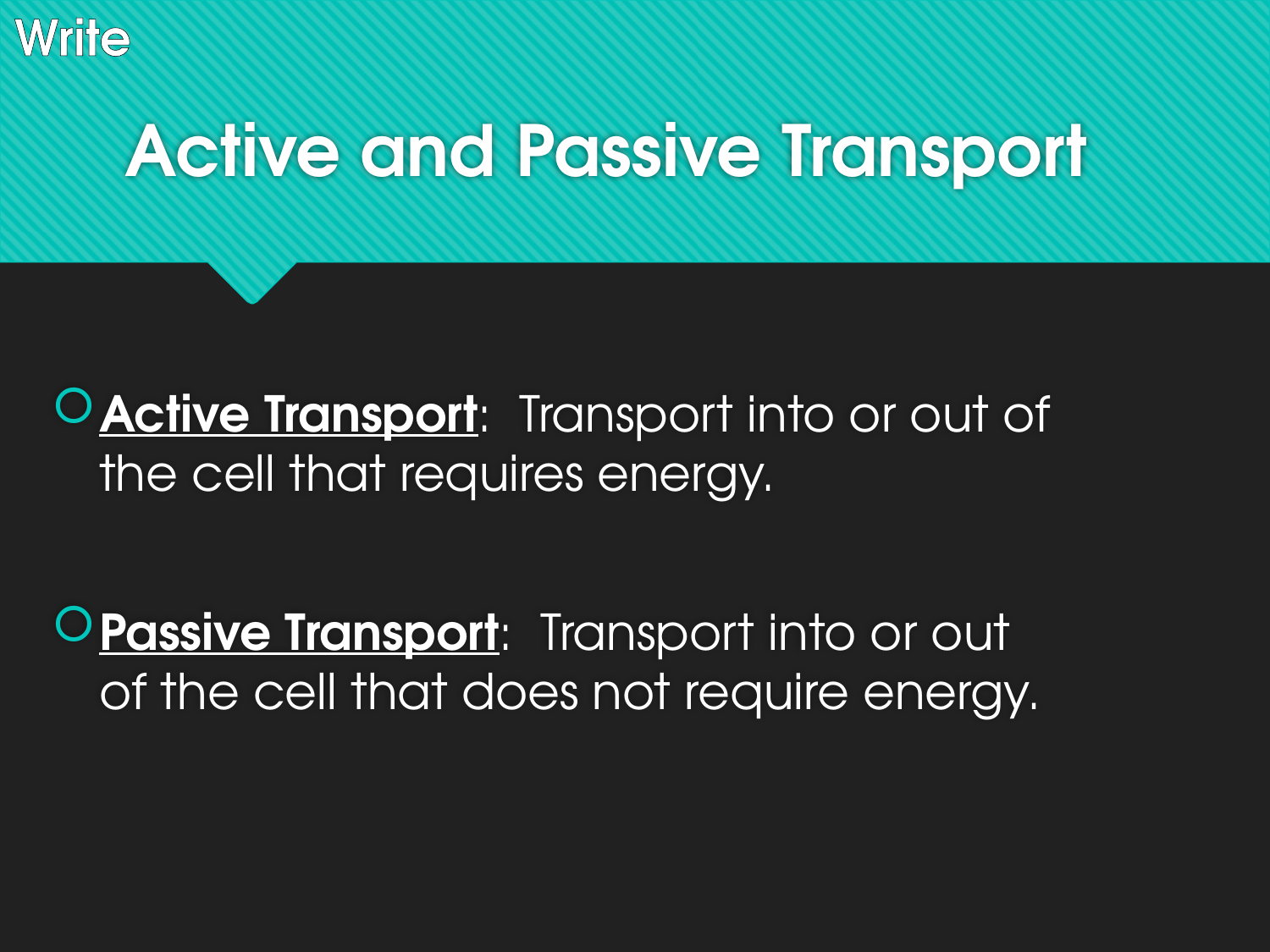

Write
# Active and Passive Transport
Active Transport:  Transport into or out of the cell that requires energy.

Passive Transport:  Transport into or out of the cell that does not require energy.